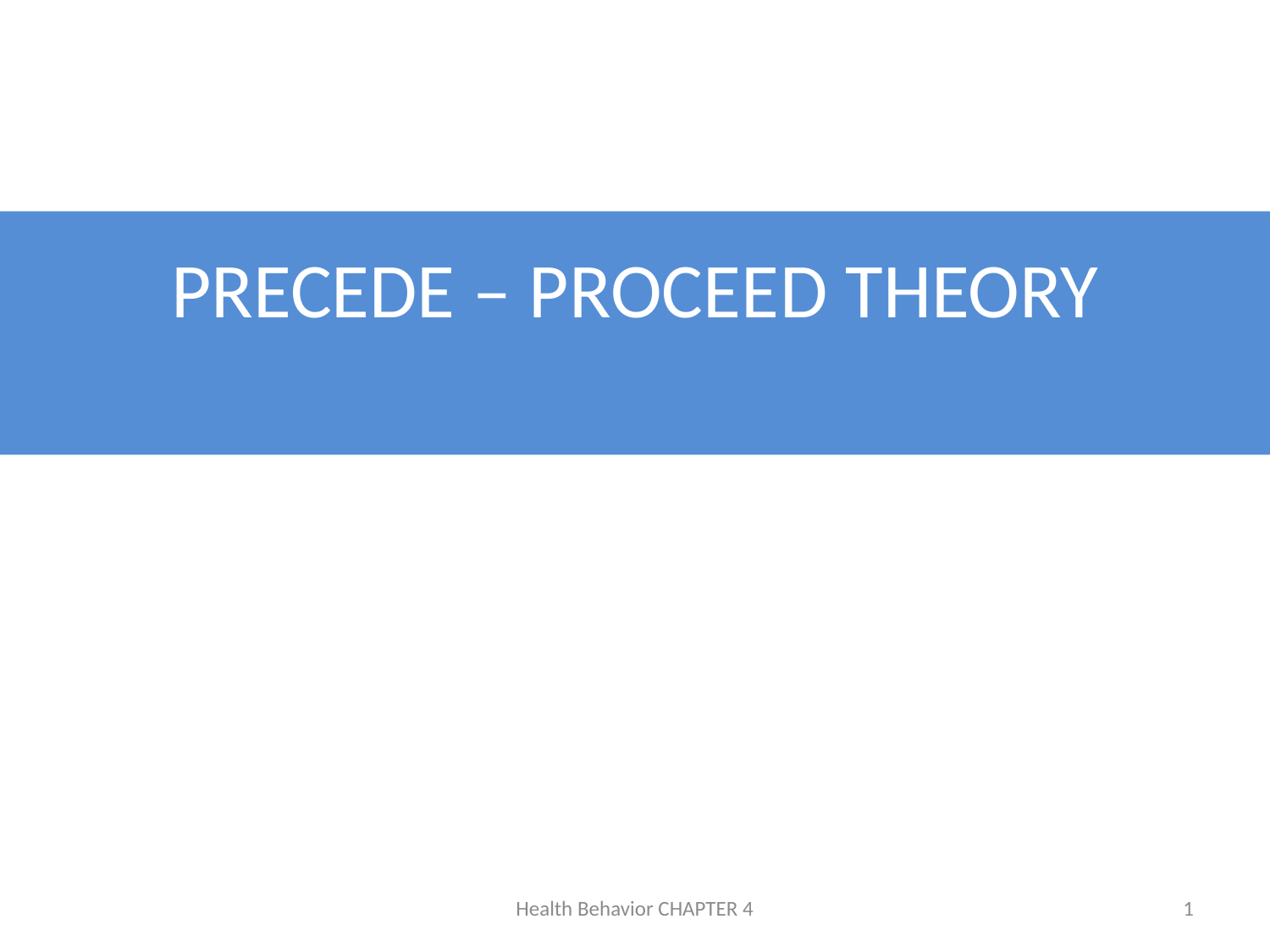

# PRECEDE – PROCEED THEORY

Health Behavior CHAPTER 4
1